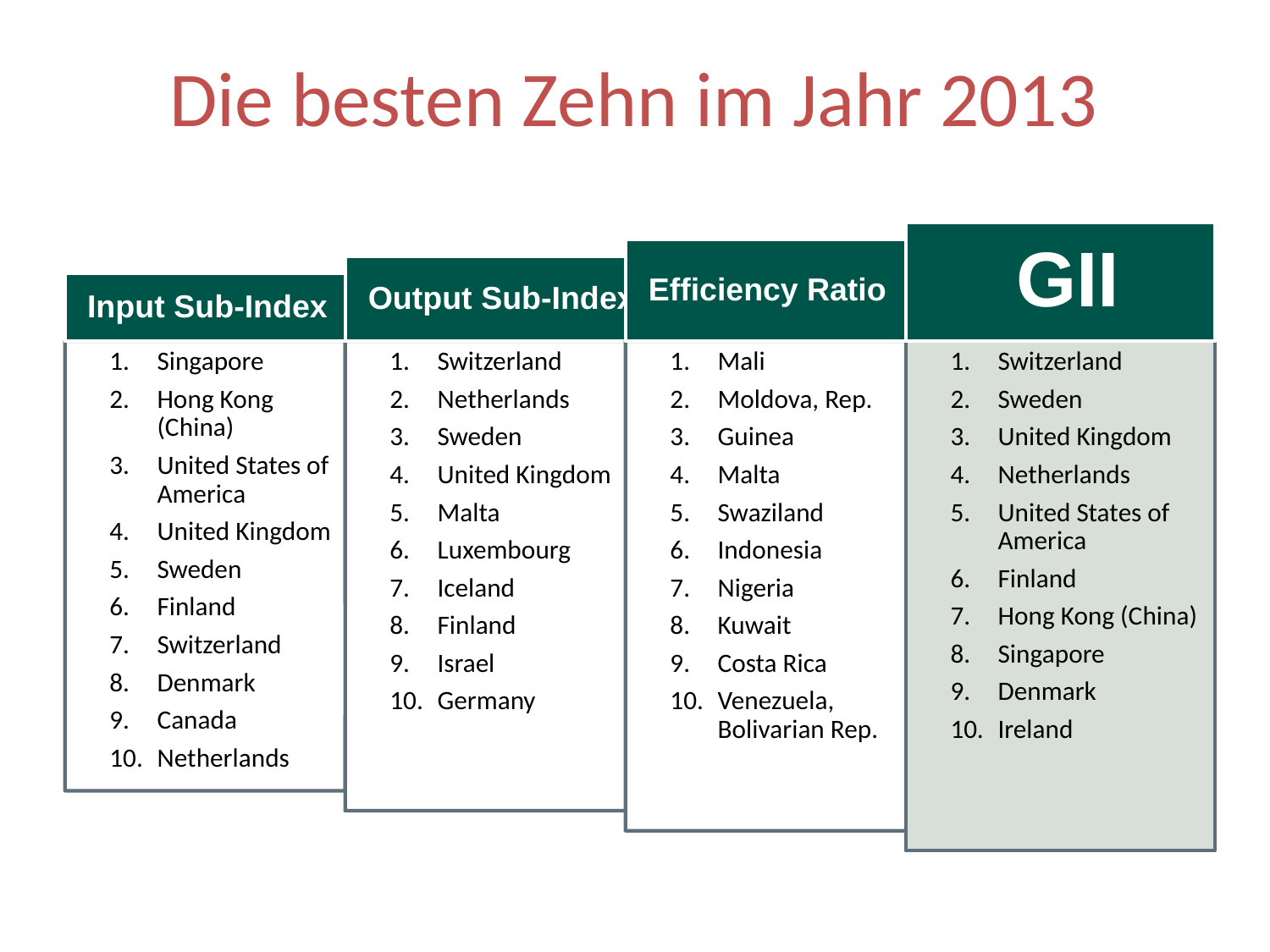

Die besten Zehn im Jahr 2013
GII
Efficiency Ratio
Output Sub-Index
Input Sub-Index
Singapore
Hong Kong (China)
United States of America
United Kingdom
Sweden
Finland
Switzerland
Denmark
Canada
Netherlands
Switzerland
Netherlands
Sweden
United Kingdom
Malta
Luxembourg
Iceland
Finland
Israel
Germany
Mali
Moldova, Rep.
Guinea
Malta
Swaziland
Indonesia
Nigeria
Kuwait
Costa Rica
Venezuela, Bolivarian Rep.
Switzerland
Sweden
United Kingdom
Netherlands
United States of America
Finland
Hong Kong (China)
Singapore
Denmark
Ireland